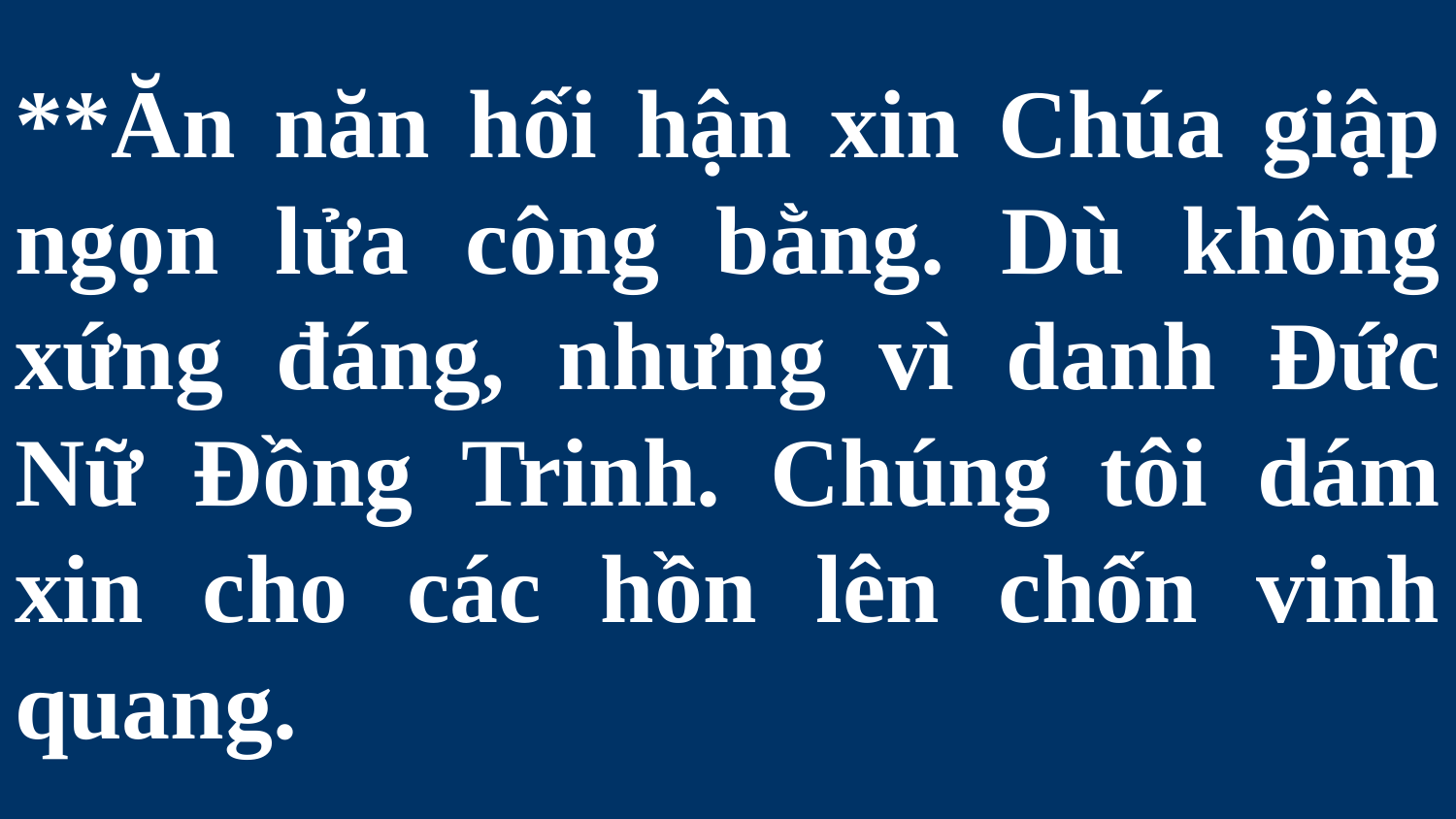

# **Ăn năn hối hận xin Chúa giập ngọn lửa công bằng. Dù không xứng đáng, nhưng vì danh Đức Nữ Đồng Trinh. Chúng tôi dám xin cho các hồn lên chốn vinh quang.